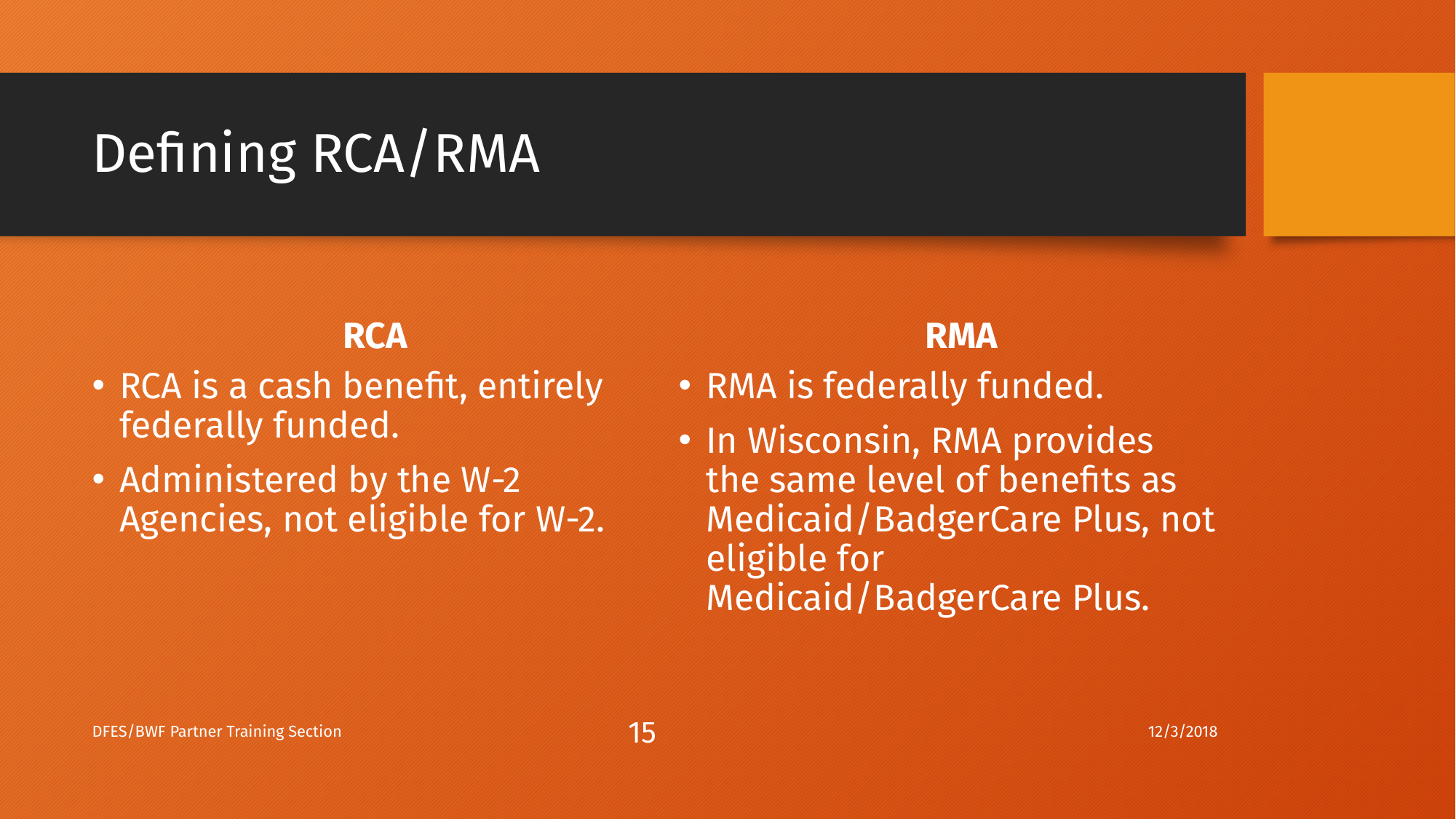

# Defining RCA/RMA
RCA
RMA
RCA is a cash benefit, entirely federally funded.
Administered by the W-2 Agencies, not eligible for W-2.

RMA is federally funded.
In Wisconsin, RMA provides the same level of benefits as Medicaid/BadgerCare Plus, not eligible for Medicaid/BadgerCare Plus.

15
12/3/2018
DFES/BWF Partner Training Section